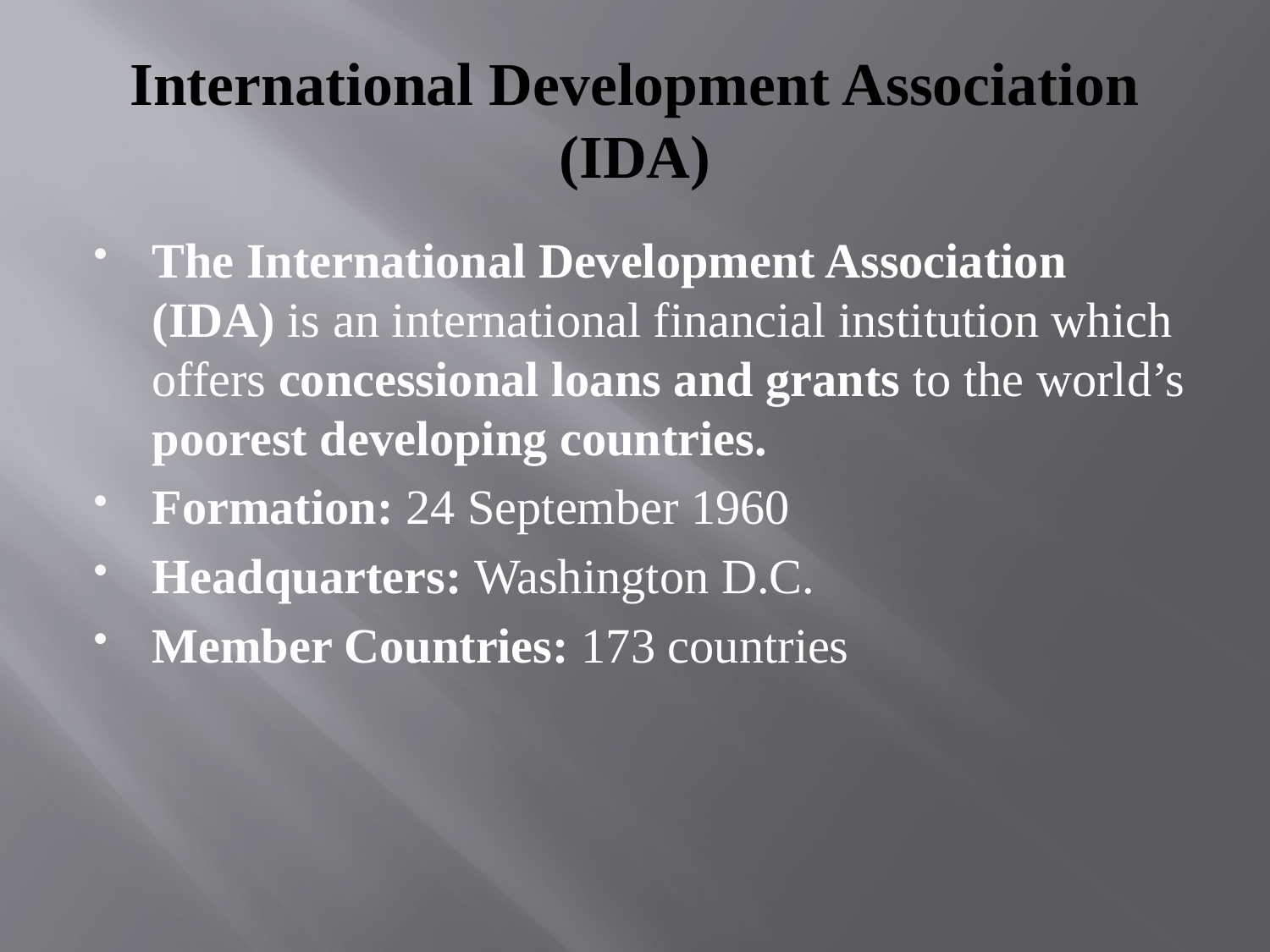

# International Development Association (IDA)
The International Development Association (IDA) is an international financial institution which offers concessional loans and grants to the world’s poorest developing countries.
Formation: 24 September 1960
Headquarters: Washington D.C.
Member Countries: 173 countries